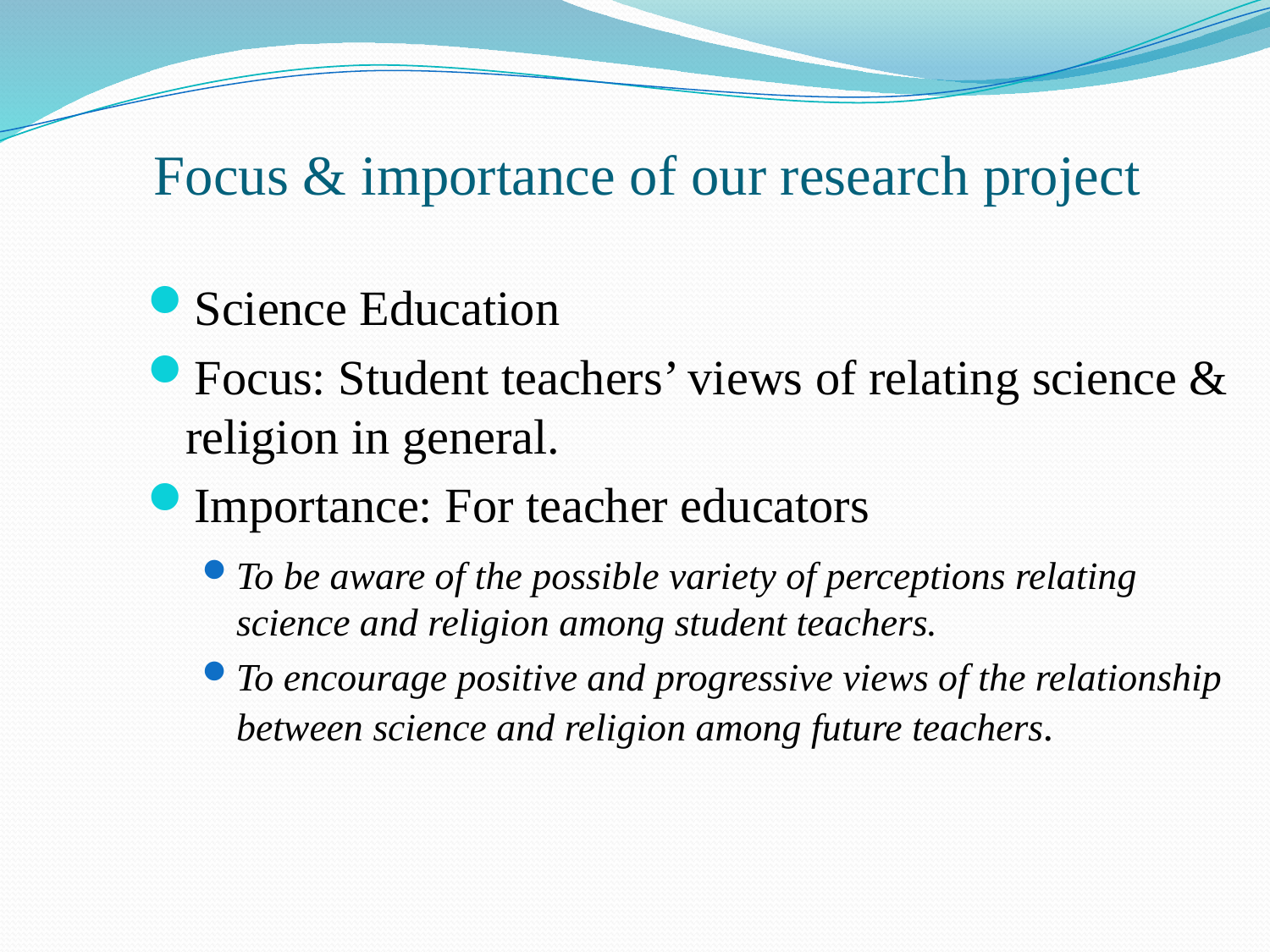

# Focus & importance of our research project

Science Education
Focus: Student teachers’ views of relating science & religion in general.
Importance: For teacher educators
To be aware of the possible variety of perceptions relating science and religion among student teachers.
To encourage positive and progressive views of the relationship between science and religion among future teachers.